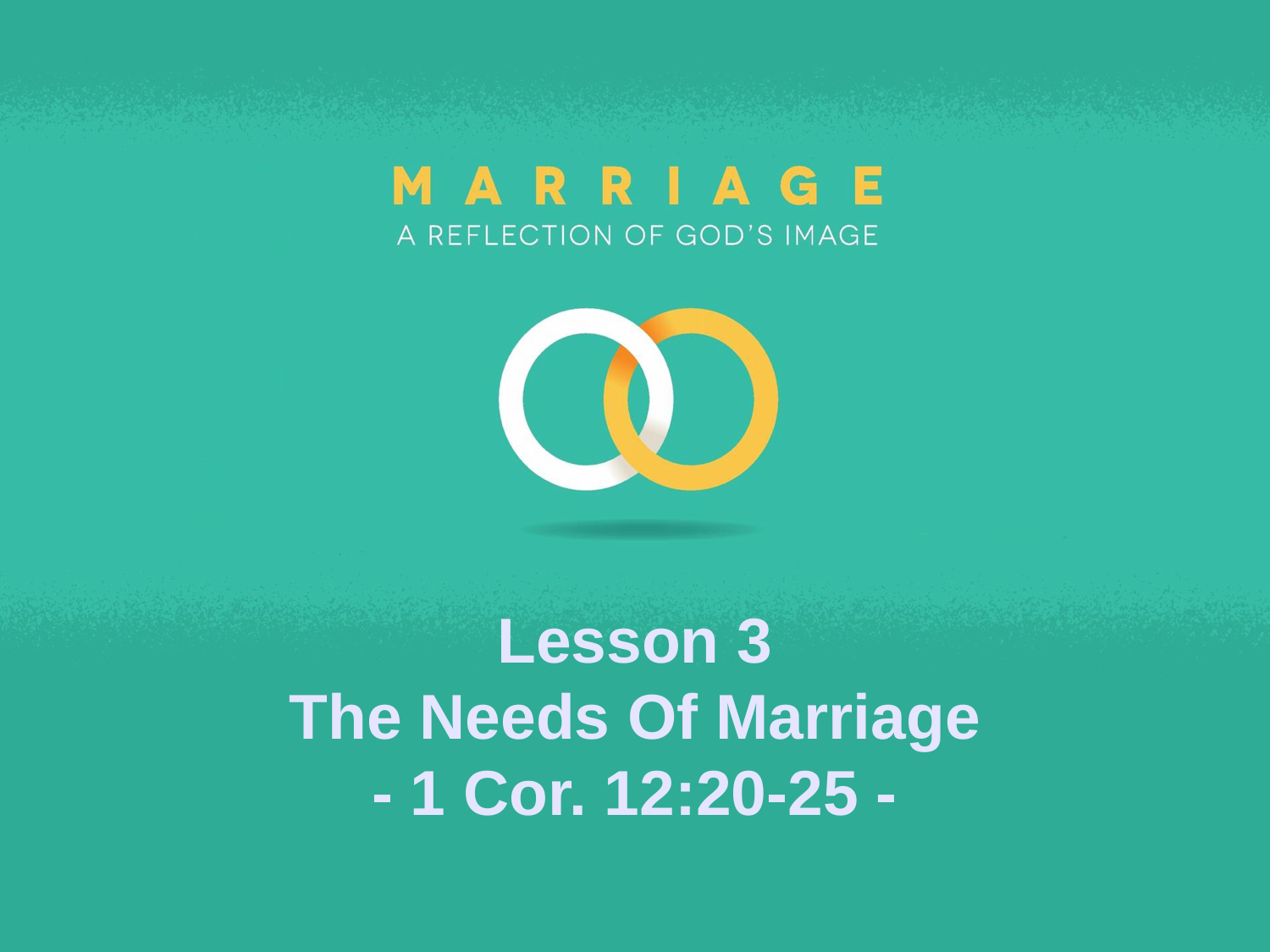

Lesson 3
The Needs Of Marriage
- 1 Cor. 12:20-25 -